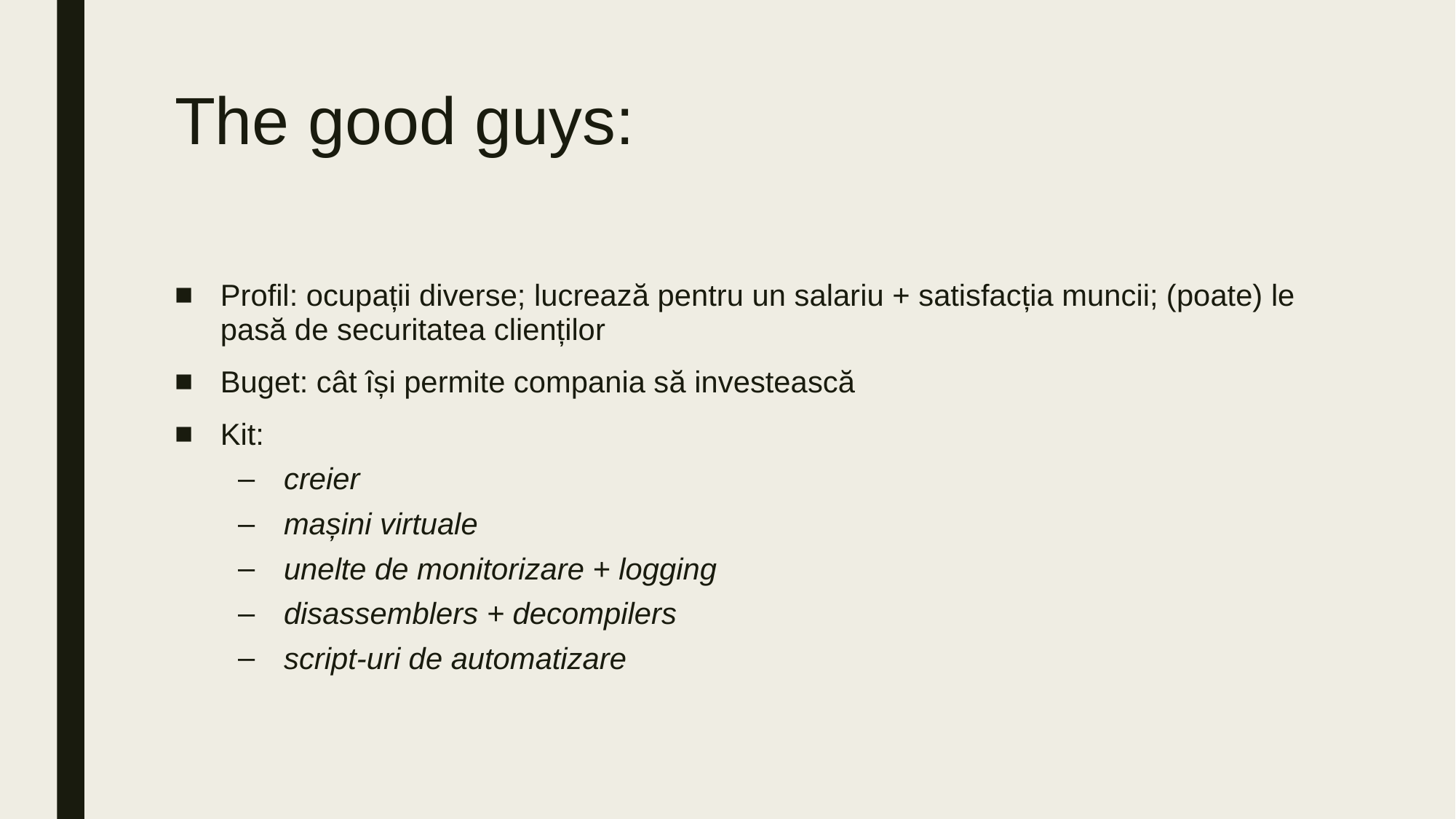

# The good guys:
Profil: ocupații diverse; lucrează pentru un salariu + satisfacția muncii; (poate) le pasă de securitatea clienților
Buget: cât își permite compania să investească
Kit:
creier
mașini virtuale
unelte de monitorizare + logging
disassemblers + decompilers
script-uri de automatizare